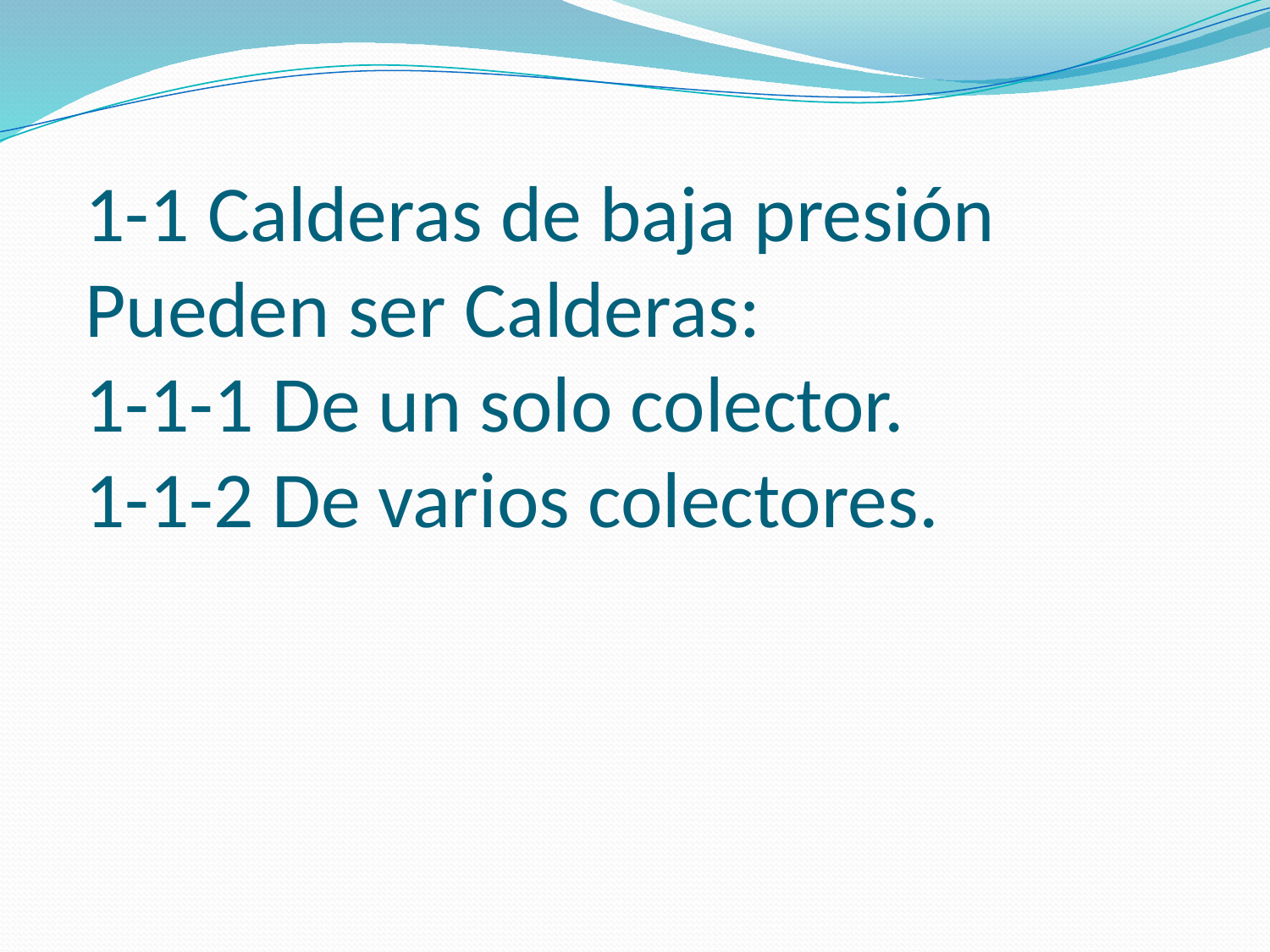

# 1-1 Calderas de baja presión Pueden ser Calderas: 1-1-1 De un solo colector. 1-1-2 De varios colectores.